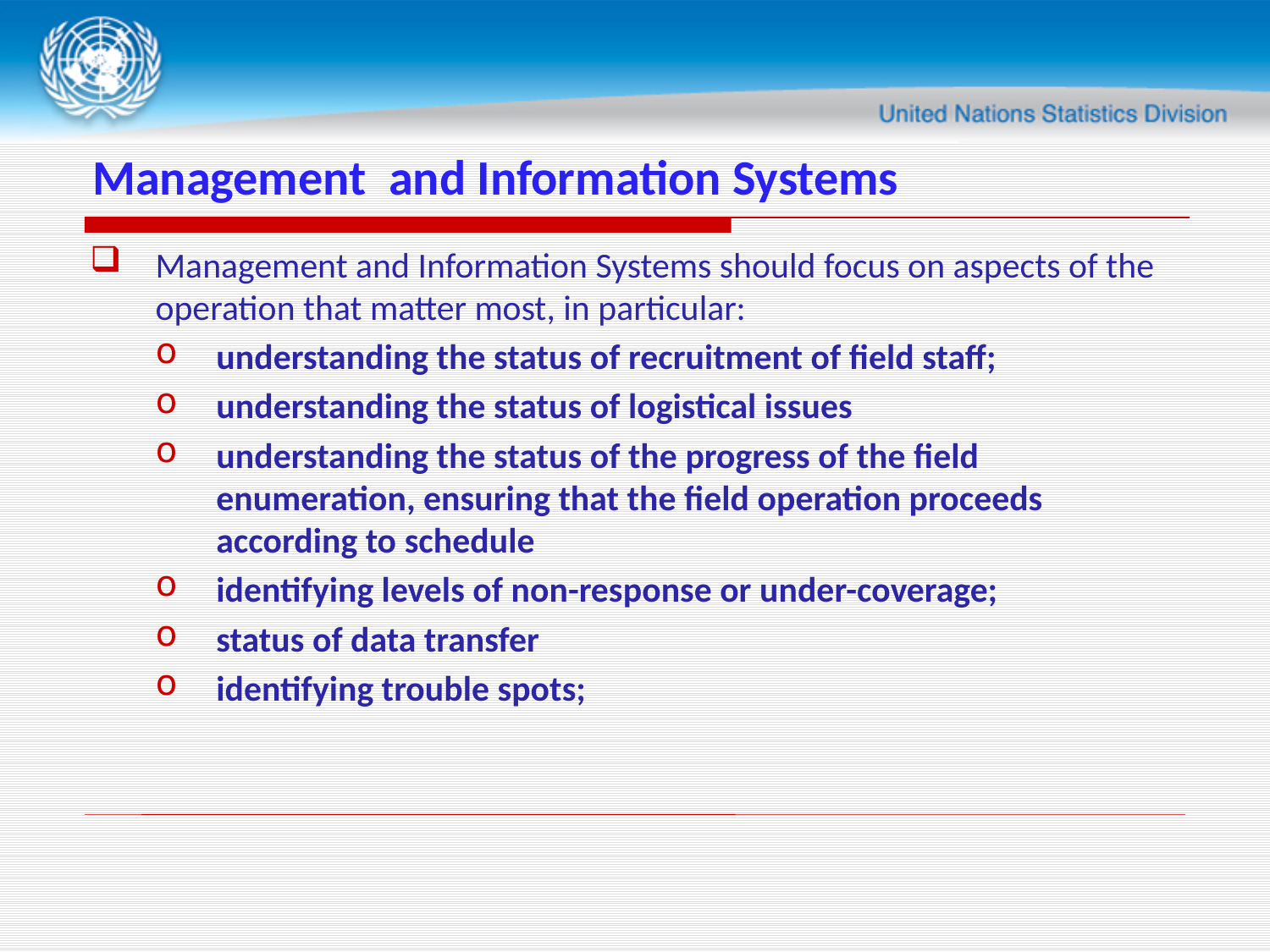

# Management  and Information Systems
Management and Information Systems should focus on aspects of the operation that matter most, in particular:
understanding the status of recruitment of field staff;
understanding the status of logistical issues
understanding the status of the progress of the field enumeration, ensuring that the field operation proceeds according to schedule
identifying levels of non-response or under-coverage;
status of data transfer
identifying trouble spots;